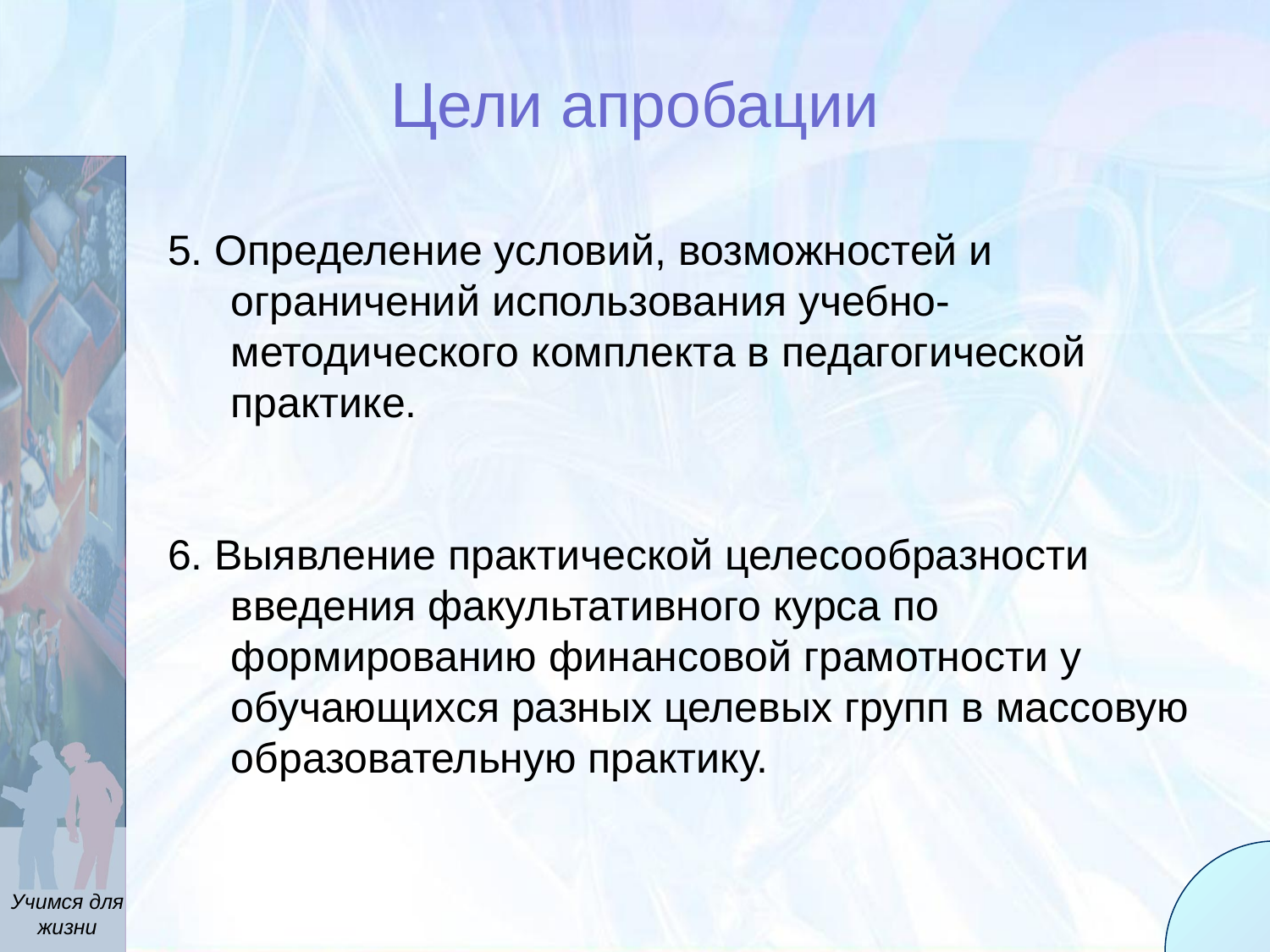

Цели апробации

5. Определение условий, возможностей и ограничений использования учебно-методического комплекта в педагогической практике.

6. Выявление практической целесообразности введения факультативного курса по формированию финансовой грамотности у обучающихся разных целевых групп в массовую образовательную практику.